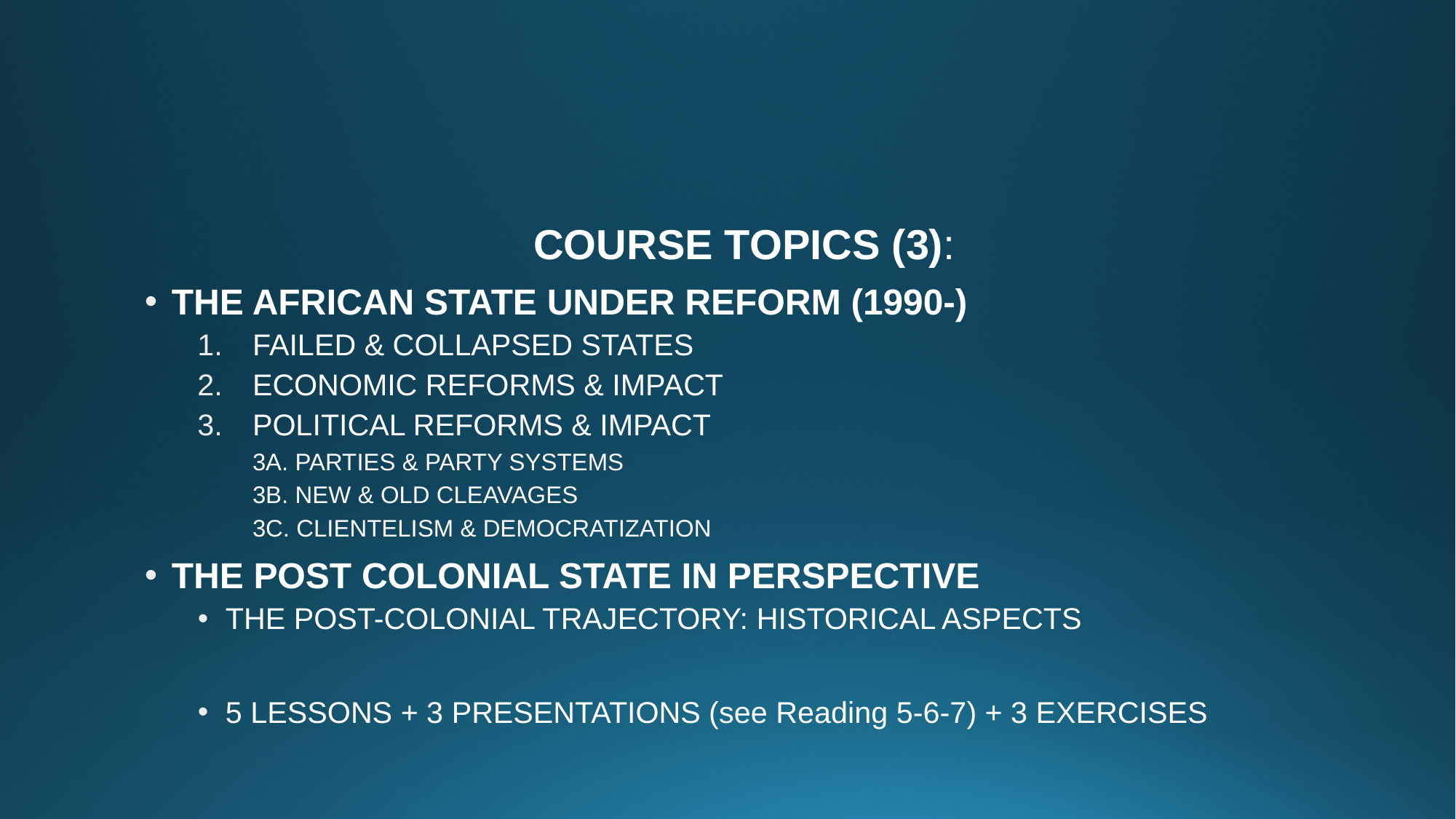

#
COURSE TOPICS (3):
THE AFRICAN STATE UNDER REFORM (1990-)
FAILED & COLLAPSED STATES
ECONOMIC REFORMS & IMPACT
POLITICAL REFORMS & IMPACT
3A. PARTIES & PARTY SYSTEMS
3B. NEW & OLD CLEAVAGES
3C. CLIENTELISM & DEMOCRATIZATION
THE POST COLONIAL STATE IN PERSPECTIVE
THE POST-COLONIAL TRAJECTORY: HISTORICAL ASPECTS

5 LESSONS + 3 PRESENTATIONS (see Reading 5-6-7) + 3 EXERCISES